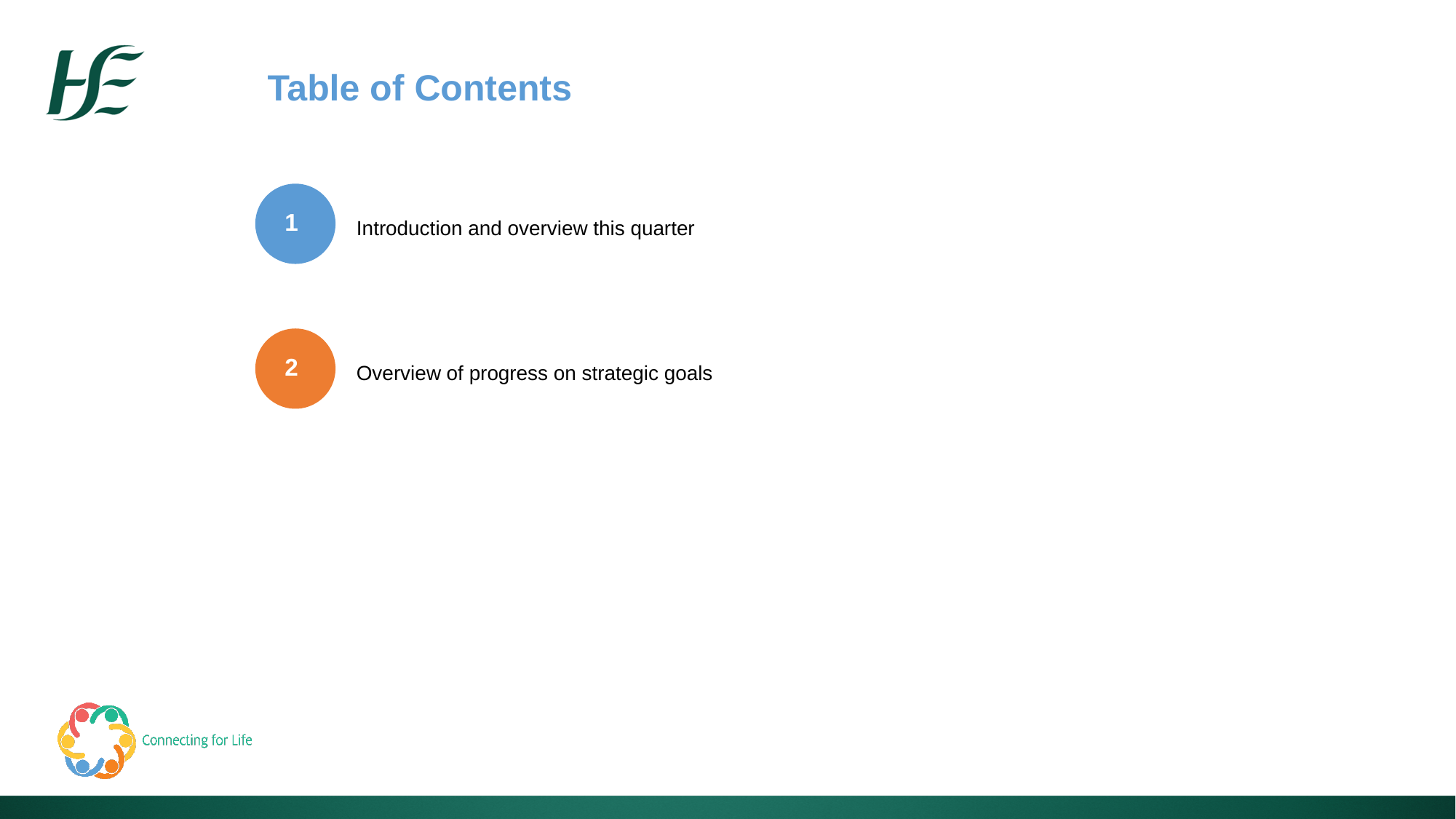

Table of Contents

1
Introduction and overview this quarter
4

2
Overview of progress on strategic goals
5
3
6